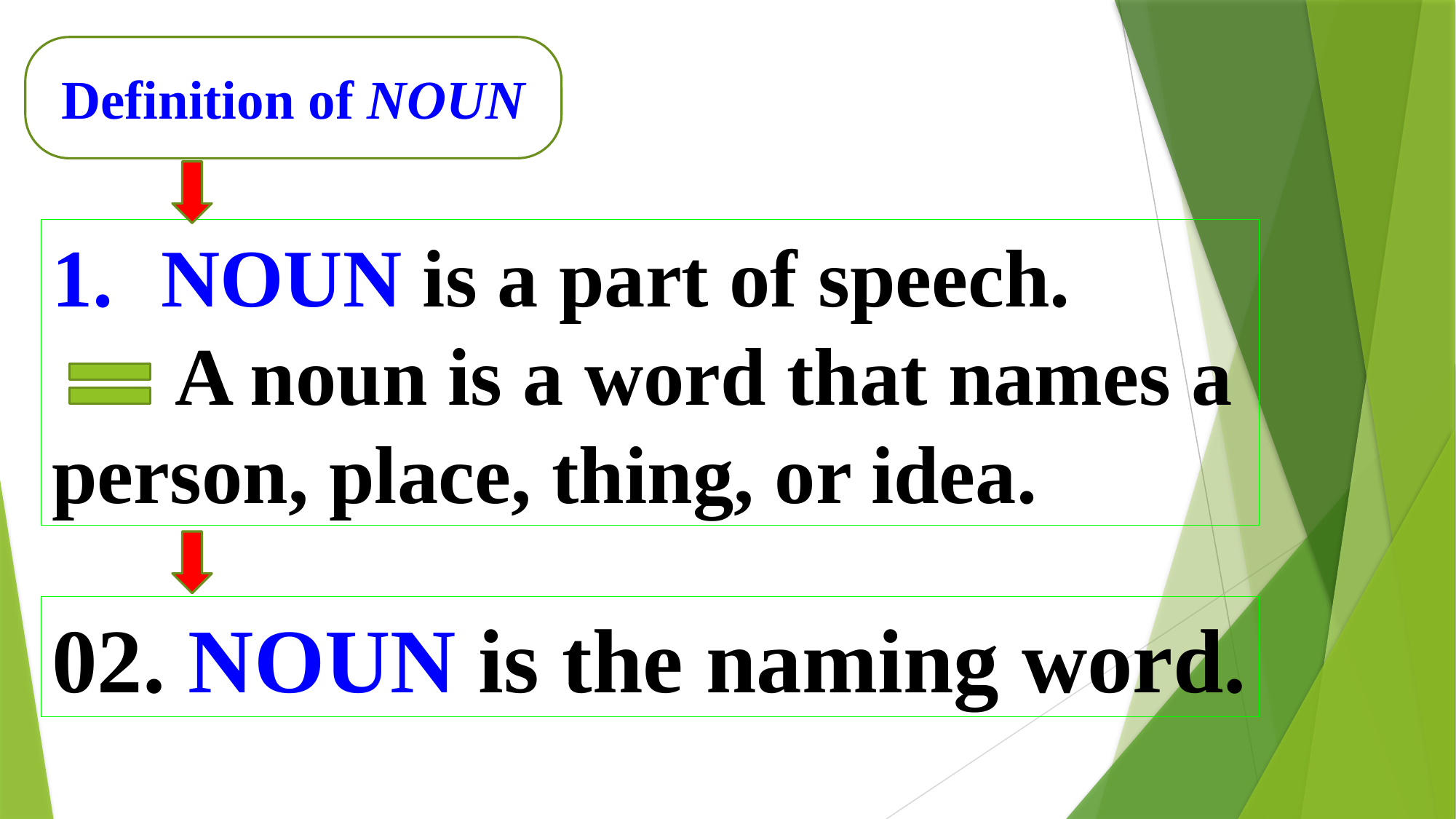

Definition of NOUN

NOUN is a part of speech.
      A noun is a word that names a person, place, thing, or idea.

02. NOUN is the naming word.